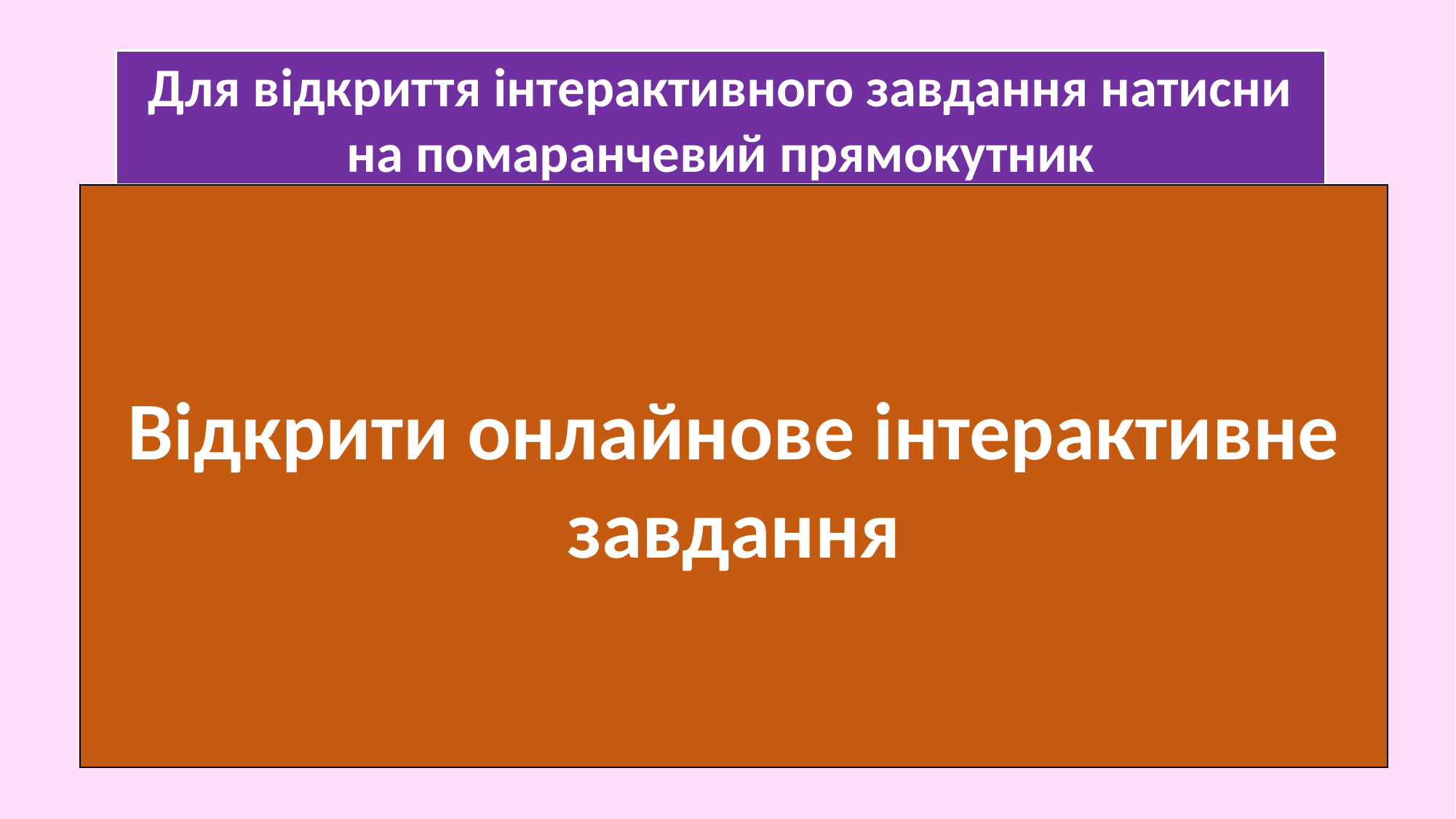

Для відкриття інтерактивного завдання натисни на помаранчевий прямокутник
Відкрити онлайнове інтерактивне завдання